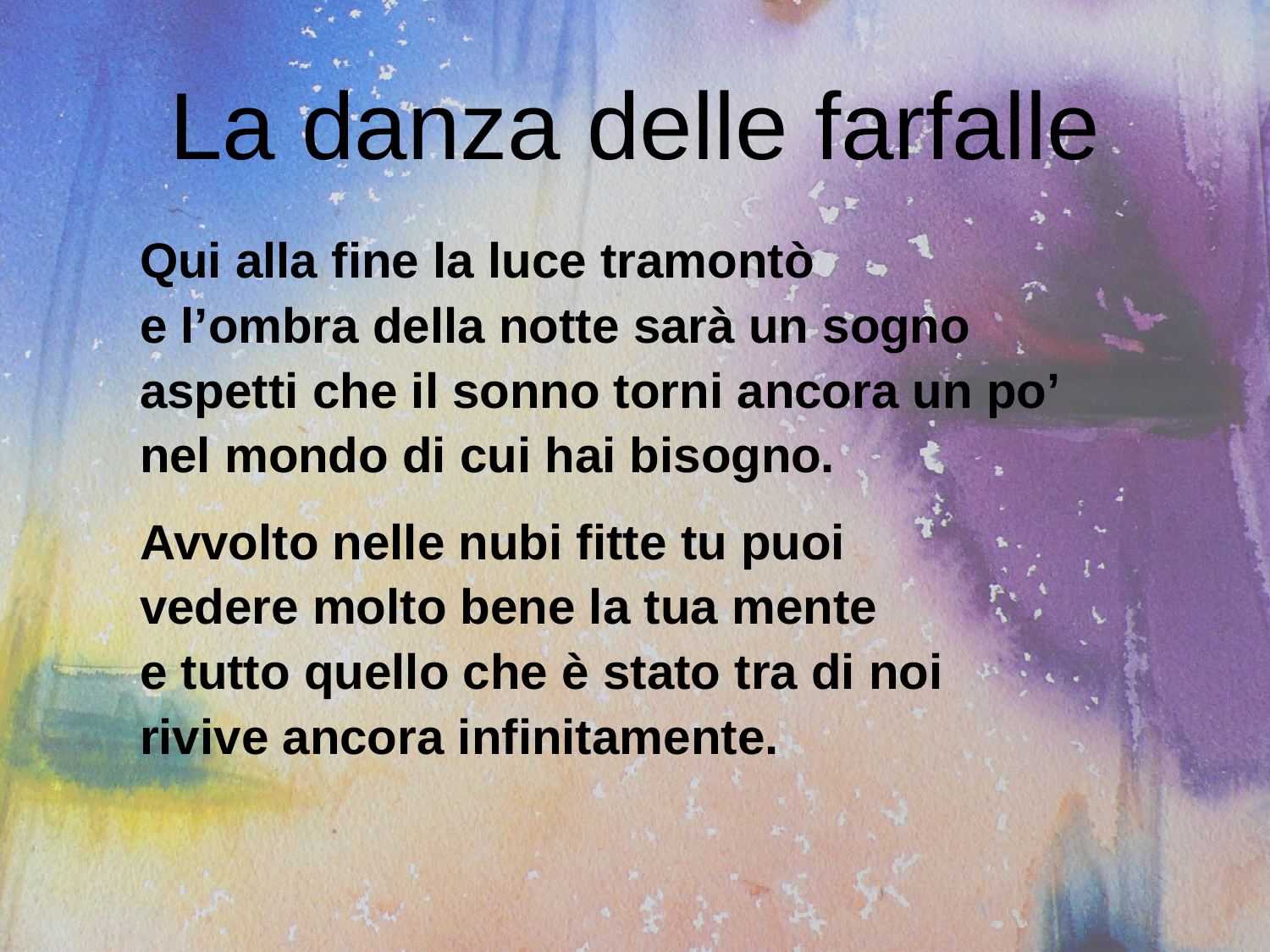

# La danza delle farfalle
Qui alla fine la luce tramontò
e l’ombra della notte sarà un sogno
aspetti che il sonno torni ancora un po’
nel mondo di cui hai bisogno.
Avvolto nelle nubi fitte tu puoi
vedere molto bene la tua mente
e tutto quello che è stato tra di noi
rivive ancora infinitamente.